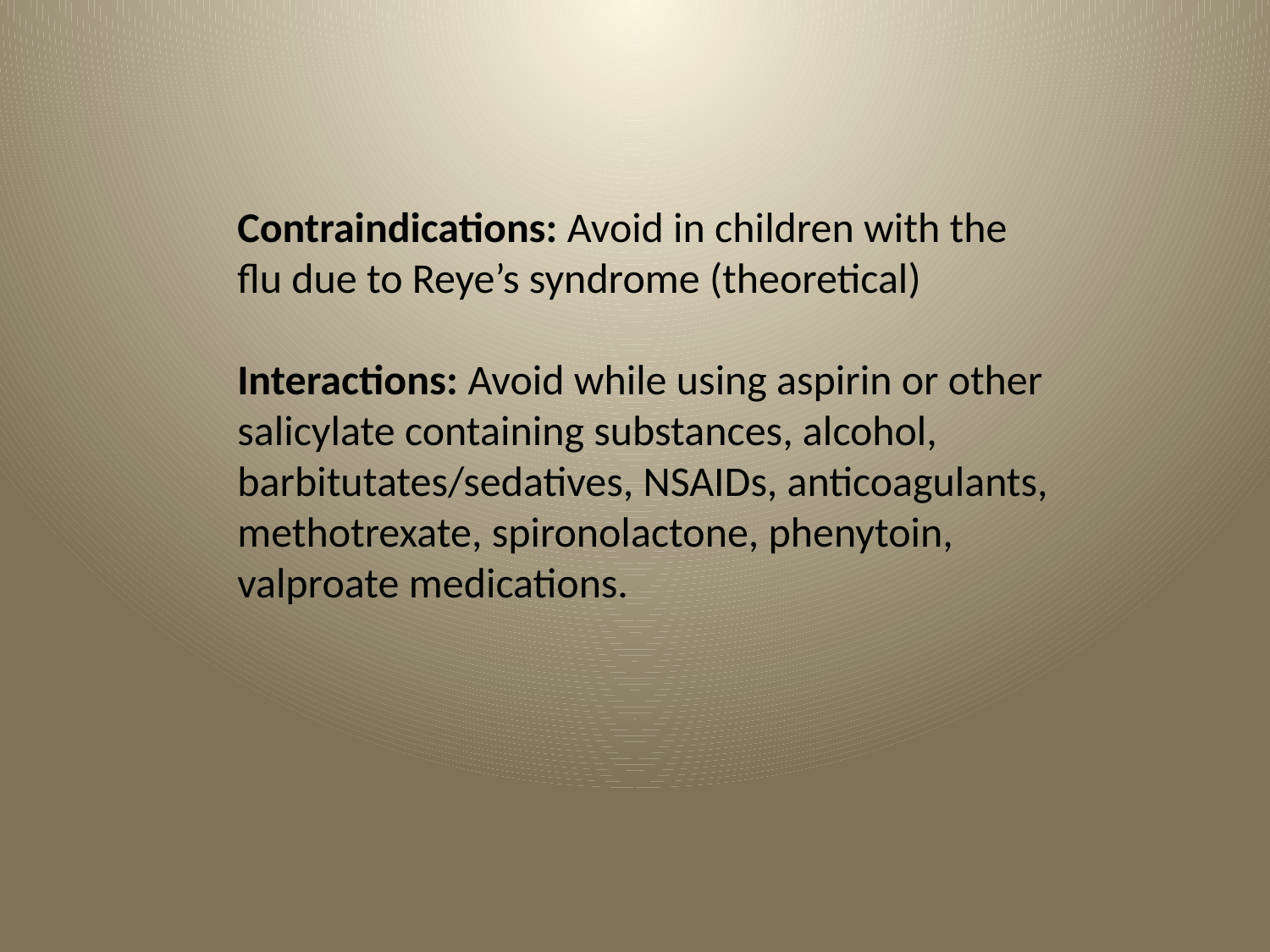

Contraindications: Avoid in children with the flu due to Reye’s syndrome (theoretical)

Interactions: Avoid while using aspirin or other salicylate containing substances, alcohol, barbitutates/sedatives, NSAIDs, anticoagulants, methotrexate, spironolactone, phenytoin, valproate medications.